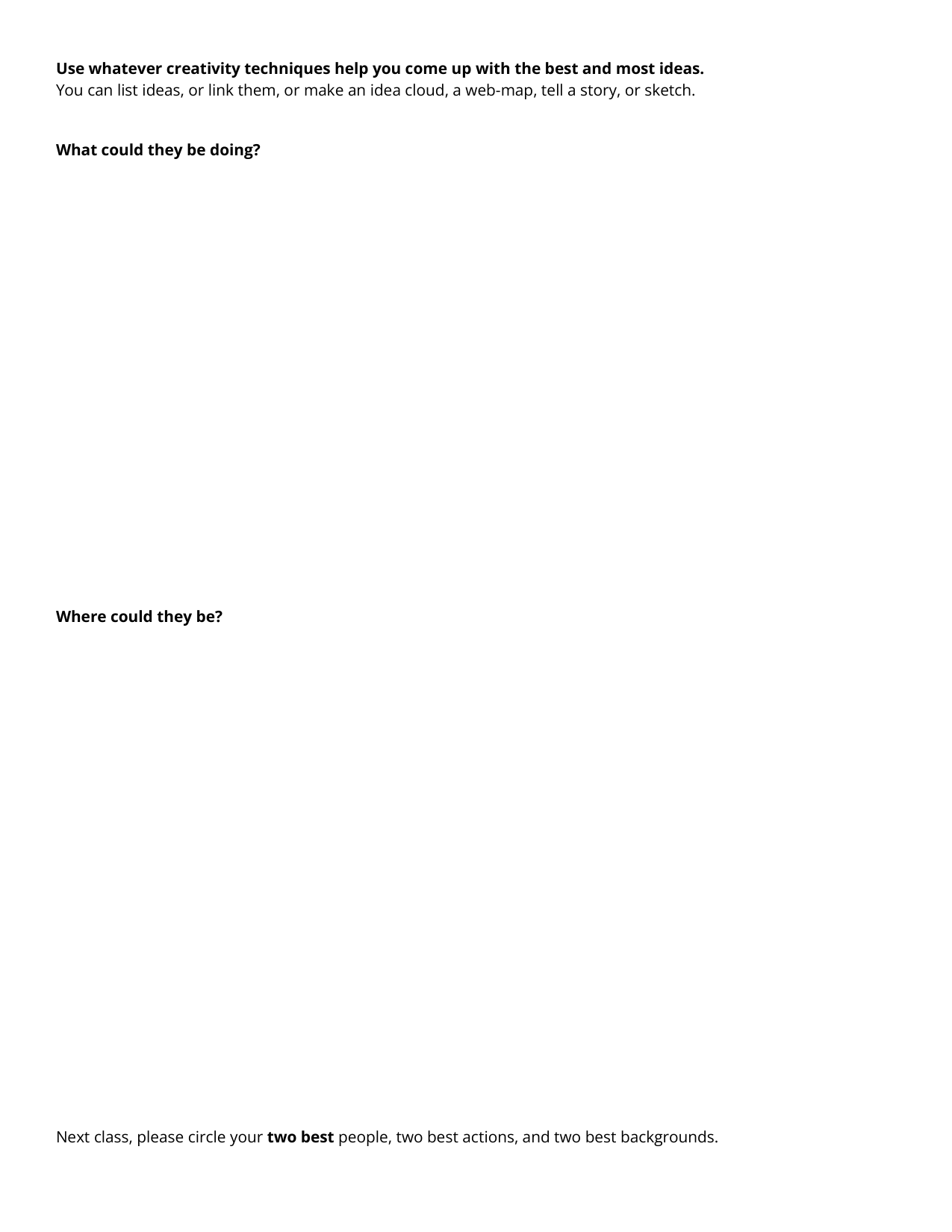

Use whatever creativity techniques help you come up with the best and most ideas.
You can list ideas, or link them, or make an idea cloud, a web-map, tell a story, or sketch.

What could they be doing?

Where could they be?

Next class, please circle your two best people, two best actions, and two best backgrounds.